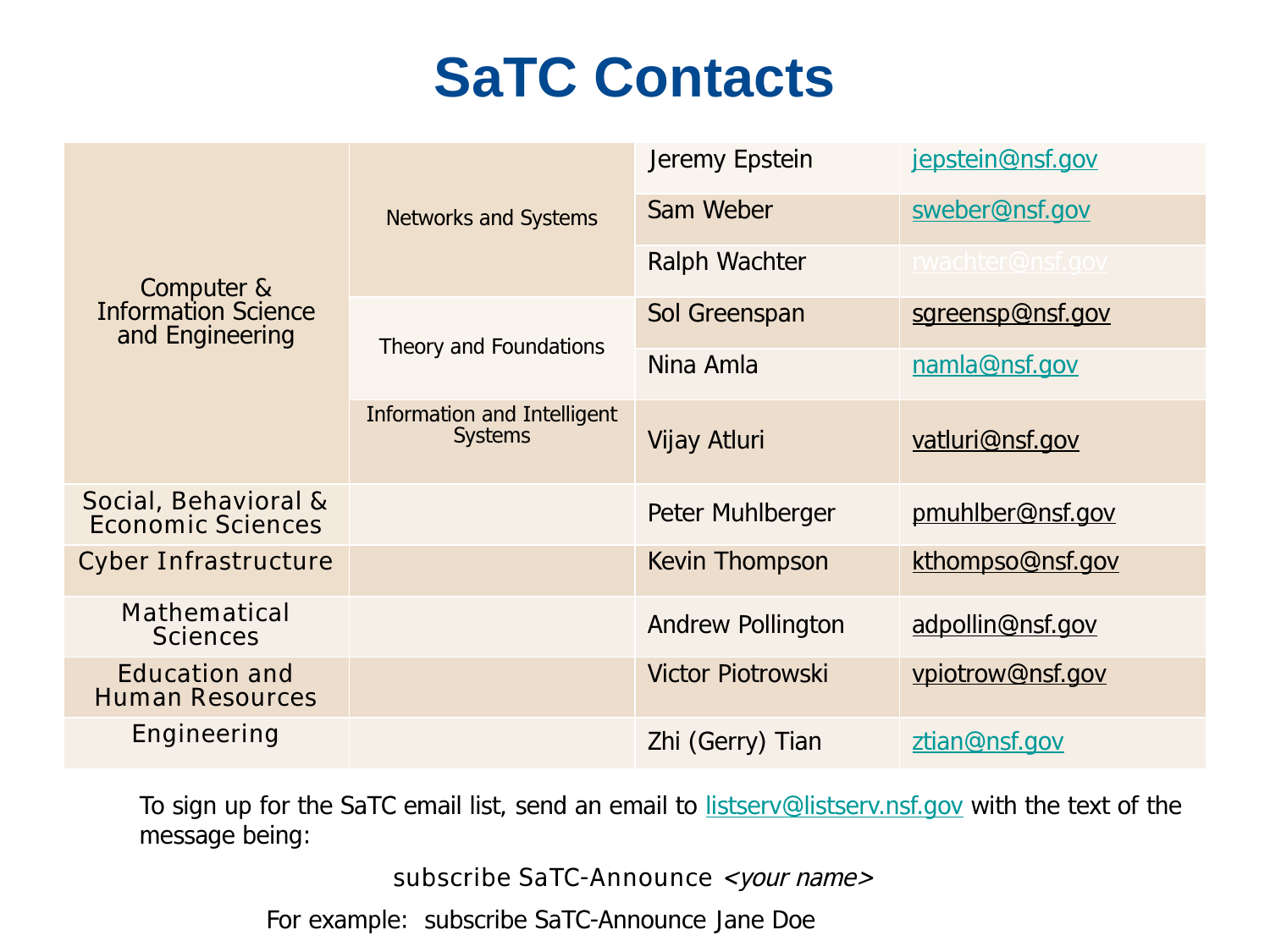

# SaTC Contacts
| Computer & Information Science and Engineering | Networks and Systems | Jeremy Epstein | jepstein@nsf.gov |
| --- | --- | --- | --- |
|  |  | Sam Weber | sweber@nsf.gov |
|  |  | Ralph Wachter | rwachter@nsf.gov |
|  | Theory and Foundations | Sol Greenspan | sgreensp@nsf.gov |
|  |  | Nina Amla | namla@nsf.gov |
|  | Information and Intelligent Systems | Vijay Atluri | vatluri@nsf.gov |
| Social, Behavioral & Economic Sciences |  | Peter Muhlberger | pmuhlber@nsf.gov |
| Cyber Infrastructure |  | Kevin Thompson | kthompso@nsf.gov |
| Mathematical Sciences |  | Andrew Pollington | adpollin@nsf.gov |
| Education and Human Resources |  | Victor Piotrowski | vpiotrow@nsf.gov |
| Engineering |  | Zhi (Gerry) Tian | ztian@nsf.gov |
To sign up for the SaTC email list, send an email to listserv@listserv.nsf.gov with the text of the message being:
  		subscribe SaTC-Announce <your name>
	For example:  subscribe SaTC-Announce Jane Doe
19